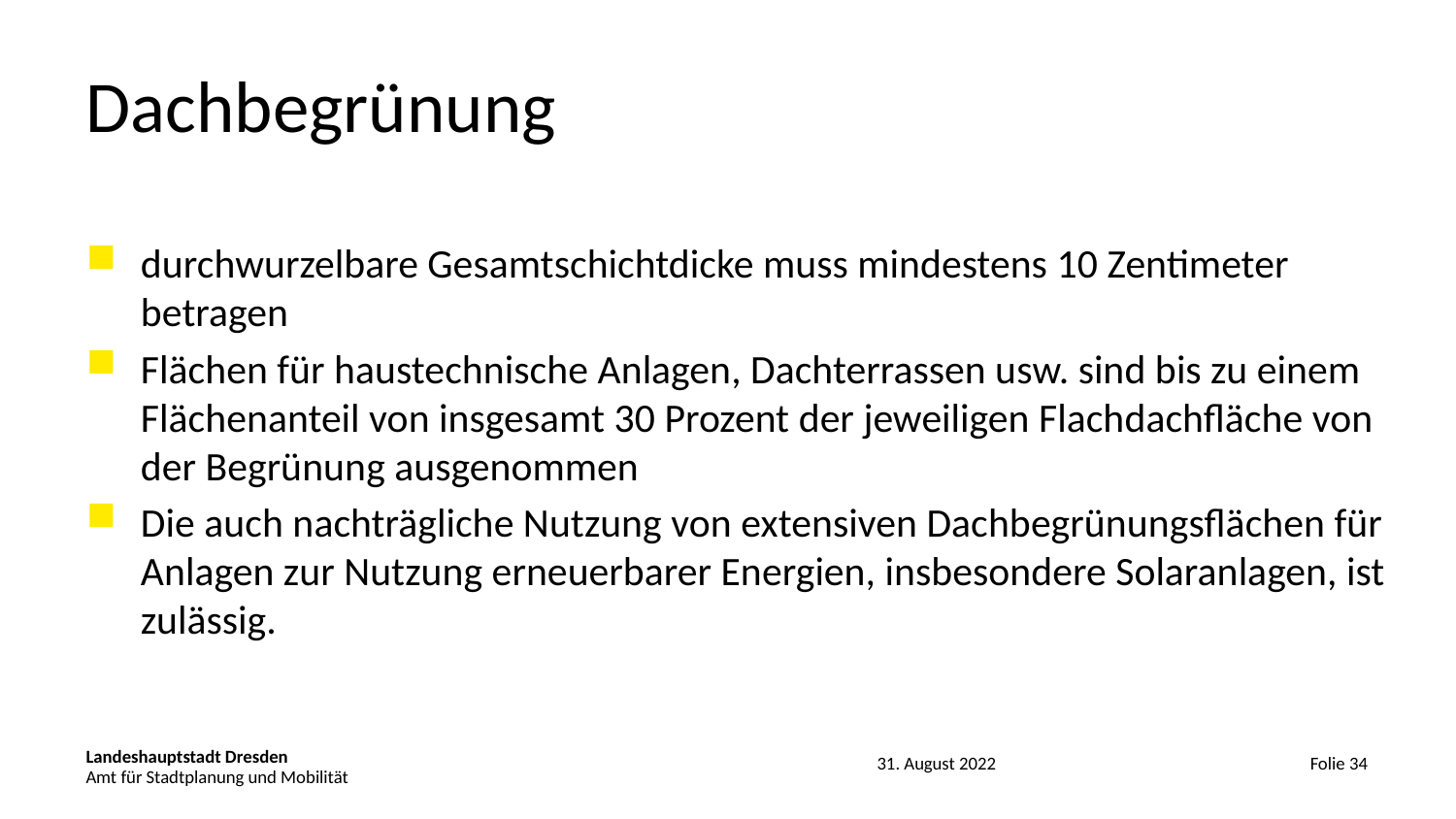

# Dachbegrünung
durchwurzelbare Gesamtschichtdicke muss mindestens 10 Zentimeter betragen
Flächen für haustechnische Anlagen, Dachterrassen usw. sind bis zu einem Flächenanteil von insgesamt 30 Prozent der jeweiligen Flachdachfläche von der Begrünung ausgenommen
Die auch nachträgliche Nutzung von extensiven Dachbegrünungsflächen für Anlagen zur Nutzung erneuerbarer Energien, insbesondere Solaranlagen, ist zulässig.
Amt für Stadtplanung und Mobilität
Folie 34
31. August 2022